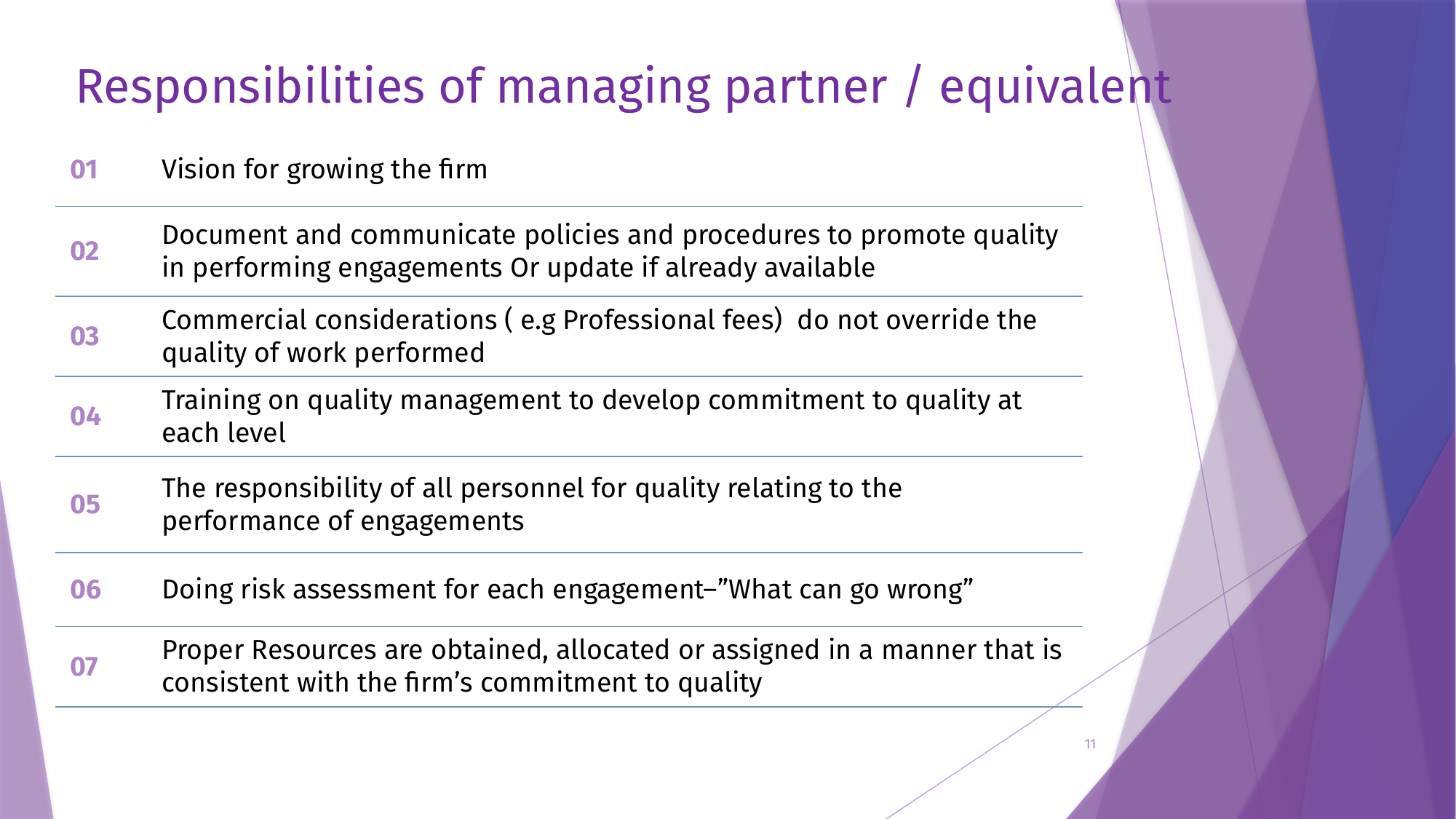

# Responsibilities of managing partner / equivalent
| 01 | Vision for growing the firm |
| --- | --- |
| 02 | Document and communicate policies and procedures to promote quality in performing engagements Or update if already available |
| 03 | Commercial considerations ( e.g Professional fees) do not override the quality of work performed |
| 04 | Training on quality management to develop commitment to quality at each level |
| 05 | The responsibility of all personnel for quality relating to the performance of engagements |
| 06 | Doing risk assessment for each engagement–”What can go wrong” |
| 07 | Proper Resources are obtained, allocated or assigned in a manner that is consistent with the firm’s commitment to quality |
11